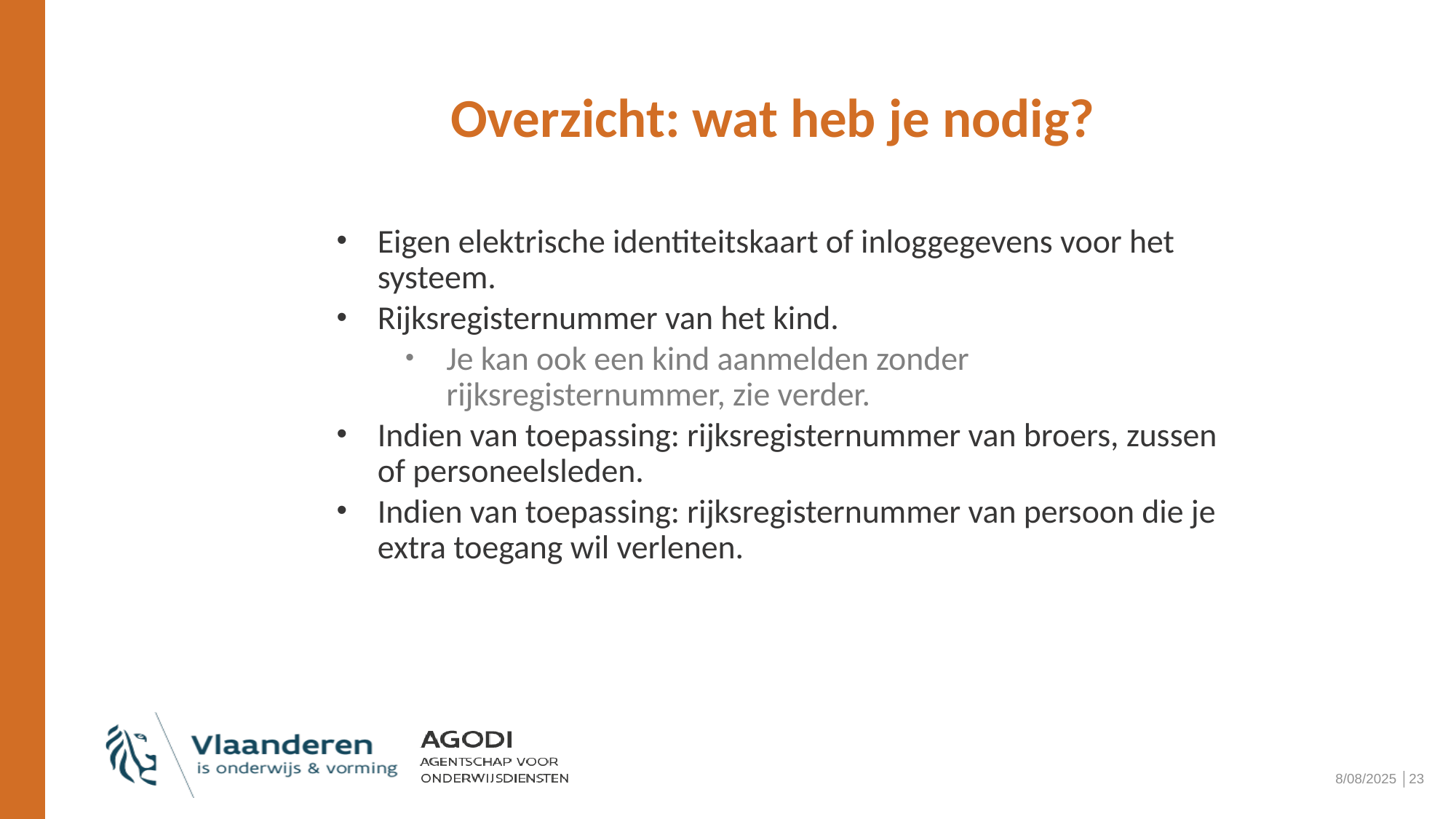

# Overzicht: wat heb je nodig?

Eigen elektrische identiteitskaart of inloggegevens voor het systeem.
Rijksregisternummer van het kind.
Je kan ook een kind aanmelden zonder rijksregisternummer, zie verder.
Indien van toepassing: rijksregisternummer van broers, zussen of personeelsleden.
Indien van toepassing: rijksregisternummer van persoon die je extra toegang wil verlenen.

8/08/2025 │23